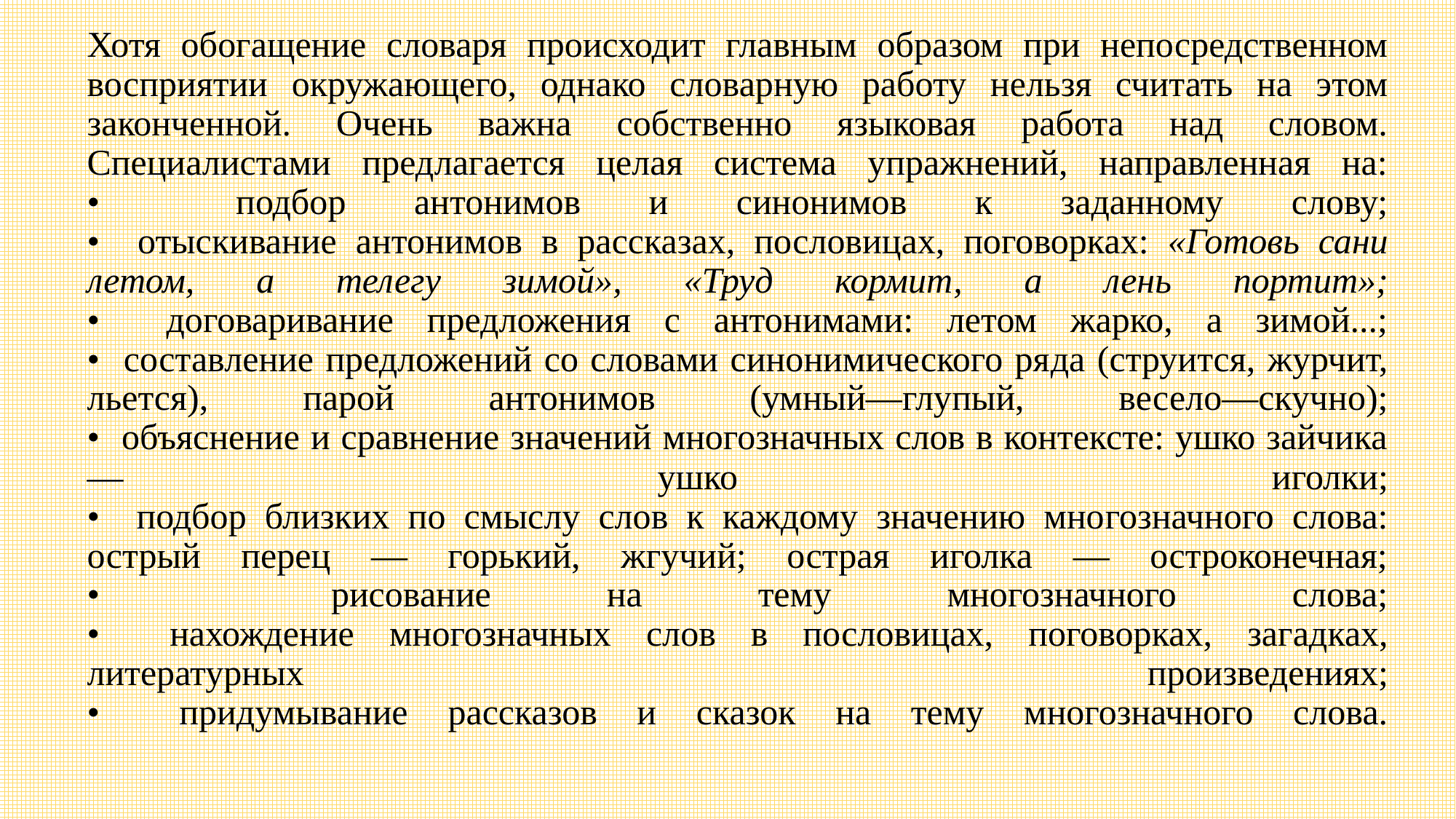

# Хотя обогащение словаря происходит главным образом при непосредственном восприятии окружающего, однако словар­ную работу нельзя считать на этом законченной. Очень важна собственно языковая работа над словом. Специалистами пред­лагается целая система упражнений, направленная на: •  подбор антонимов и синонимов к заданному слову; •  отыскивание антонимов в рассказах, пословицах, пого­ворках: «Готовь сани летом, а телегу зимой», «Труд кормит, а лень портит»; •  договаривание предложения с антонимами: летом жарко, а зимой...; •  составление предложений со словами синонимического ря­да (струится, журчит, льется), парой антонимов (умный—глу­пый, весело—скучно); •  объяснение и сравнение значений многозначных слов в контексте: ушко зайчика — ушко иголки; •  подбор близких по смыслу слов к каждому значению мно­гозначного слова: острый перец — горький, жгучий; острая иголка — остроконечная; •  рисование на тему многозначного слова; •  нахождение многозначных слов в пословицах, поговор­ках, загадках, литературных произведениях; •  придумывание рассказов и сказок на тему многозначного слова.